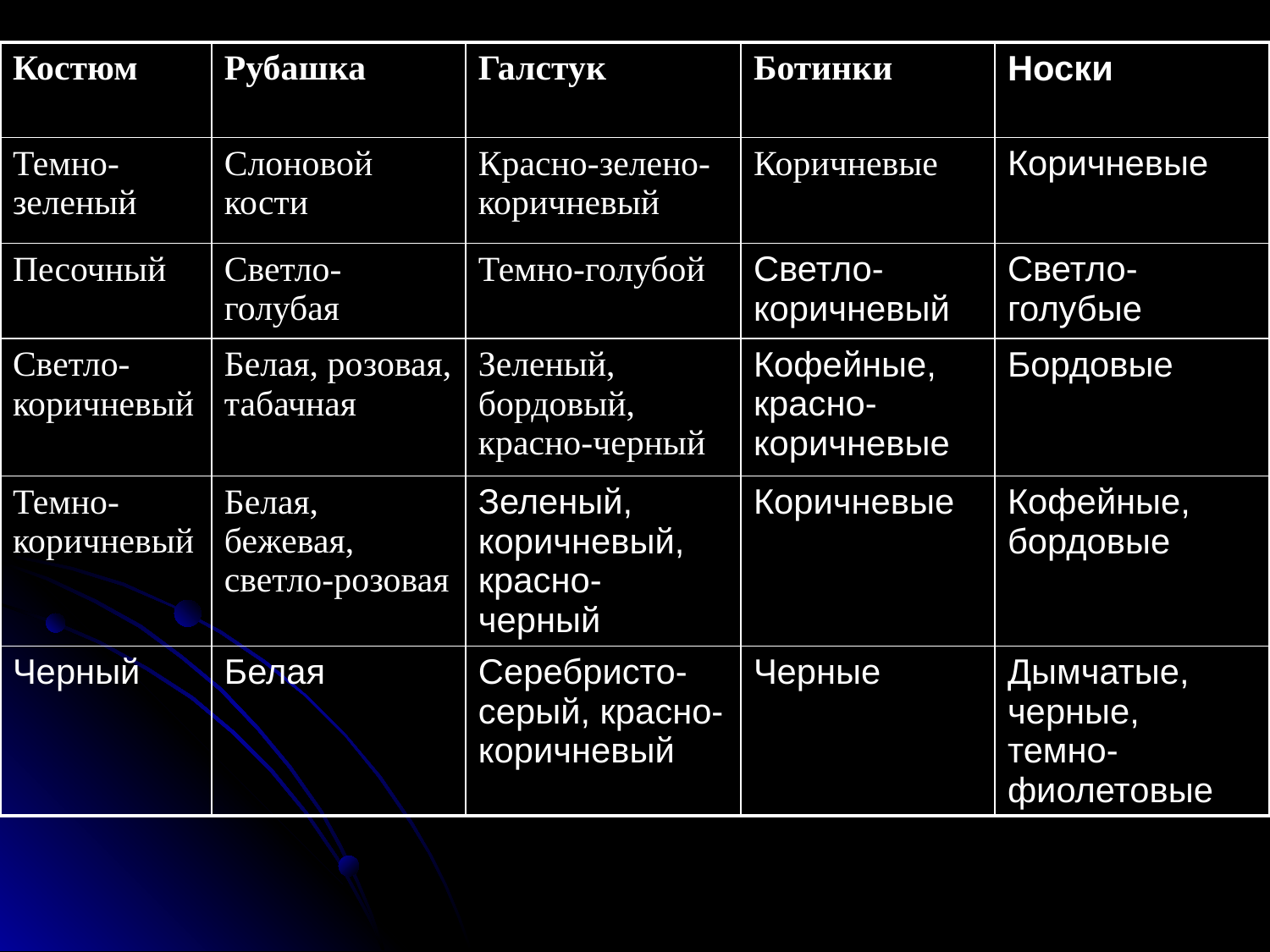

| Костюм | Рубашка | Галстук | Ботинки | Носки |
| --- | --- | --- | --- | --- |
| Темно-зеленый | Слоновой кости | Красно-зелено-коричневый | Коричневые | Коричневые |
| Песочный | Светло-голубая | Темно-голубой | Светло-коричневый | Светло- голубые |
| Светло-коричневый | Белая, розовая, табачная | Зеленый, бордовый, красно-черный | Кофейные, красно-коричневые | Бордовые |
| Темно-коричневый | Белая, бежевая, светло-розовая | Зеленый, коричневый, красно- черный | Коричневые | Кофейные, бордовые |
| Черный | Белая | Серебристо-серый, красно-коричневый | Черные | Дымчатые, черные, темно-фиолетовые |